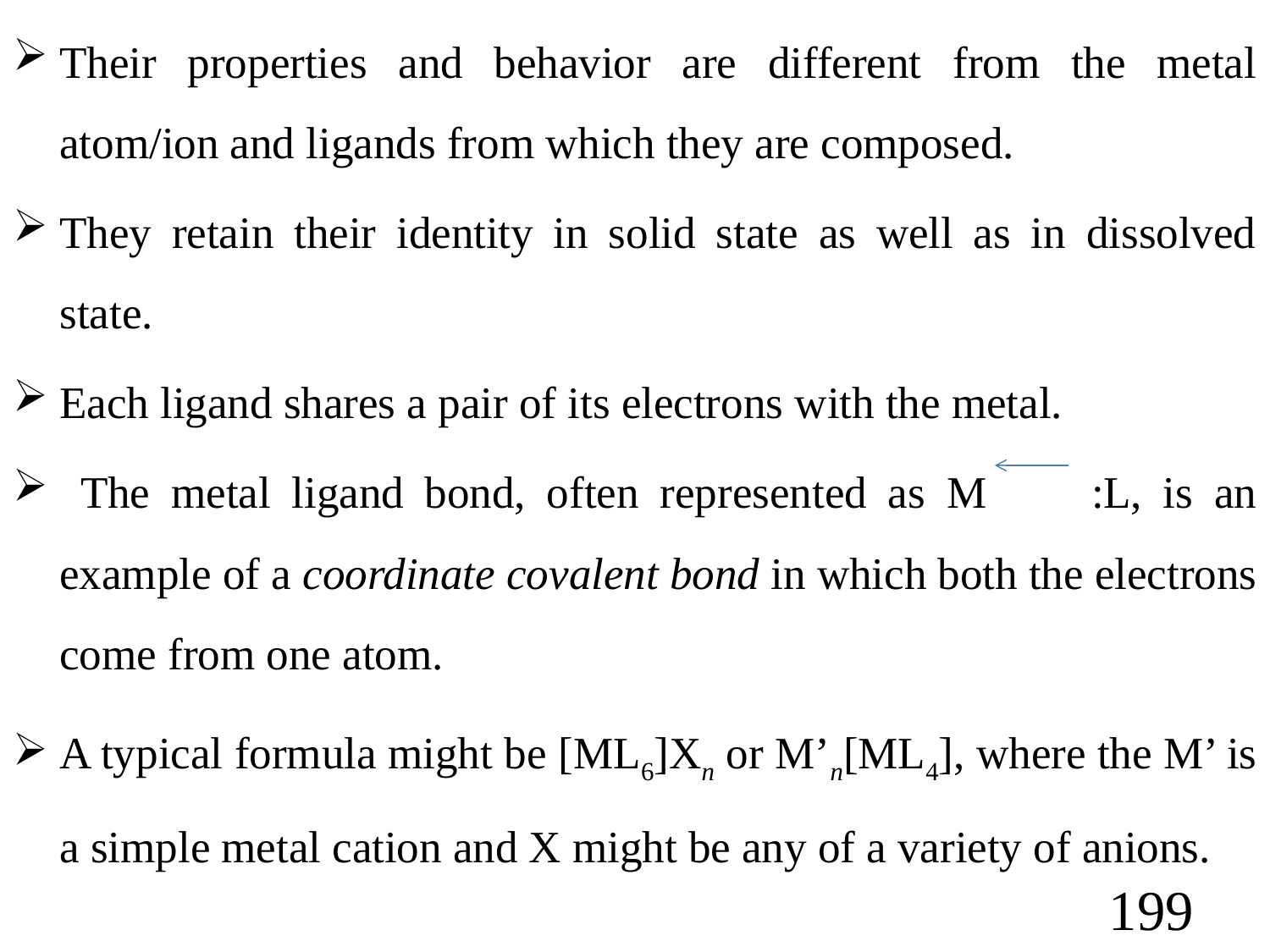

Their properties and behavior are different from the metal atom/ion and ligands from which they are composed.
They retain their identity in solid state as well as in dissolved state.
Each ligand shares a pair of its electrons with the metal.
 The metal ligand bond, often represented as M     :L, is an example of a coordinate covalent bond in which both the electrons come from one atom.
A typical formula might be [ML6]Xn or M’n[ML4], where the M’ is a simple metal cation and X might be any of a variety of anions.
199